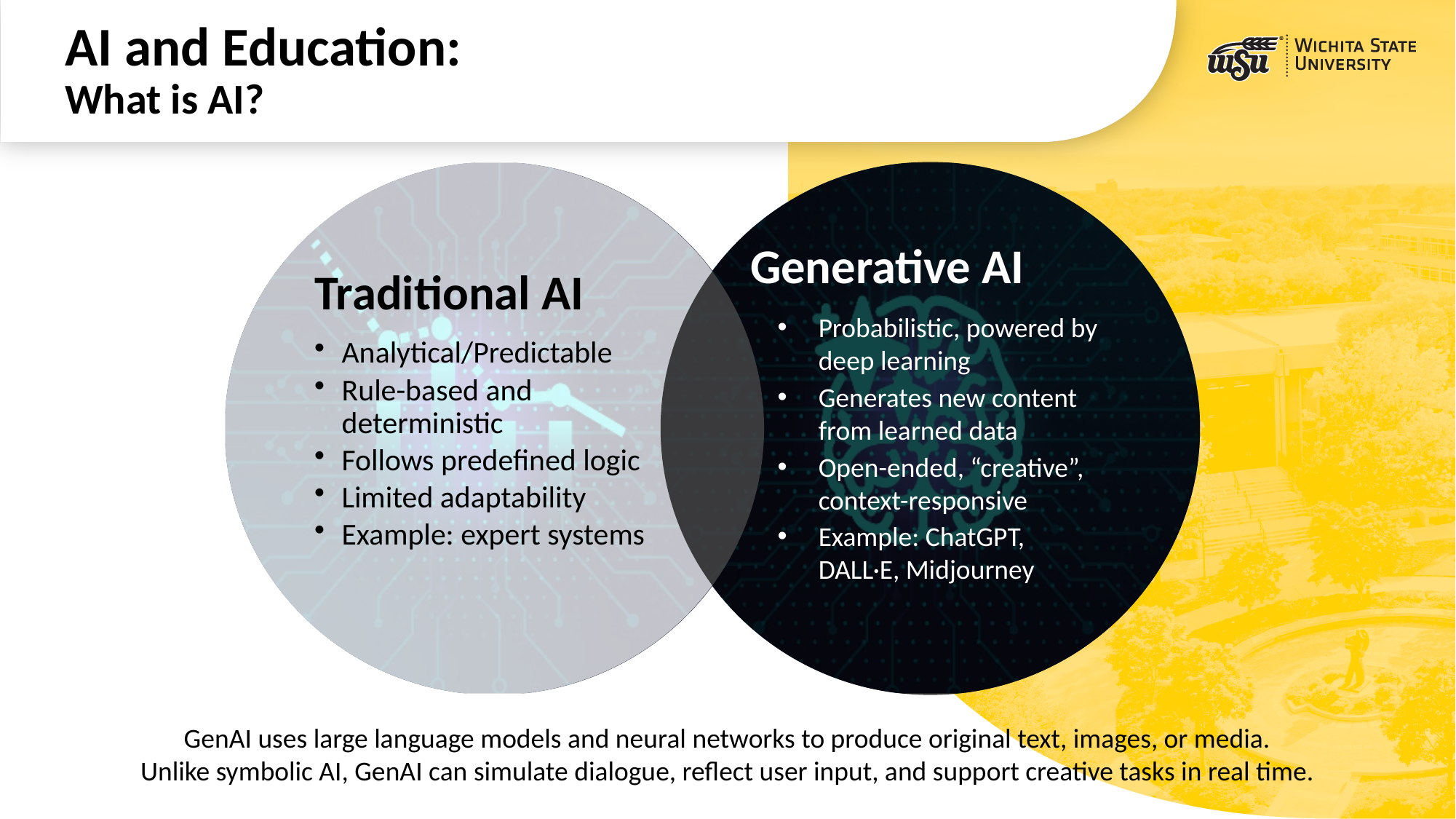

# AI and Education: What is AI?

Traditional AI
Analytical/Predictable
Rule-based and deterministic
Follows predefined logic
Limited adaptability
Example: expert systems

Generative AI
Probabilistic, powered by deep learning
Generates new content from learned data
Open-ended, “creative”, context-responsive
Example: ChatGPT, DALL·E, Midjourney

GenAI uses large language models and neural networks to produce original text, images, or media.
Unlike symbolic AI, GenAI can simulate dialogue, reflect user input, and support creative tasks in real time.